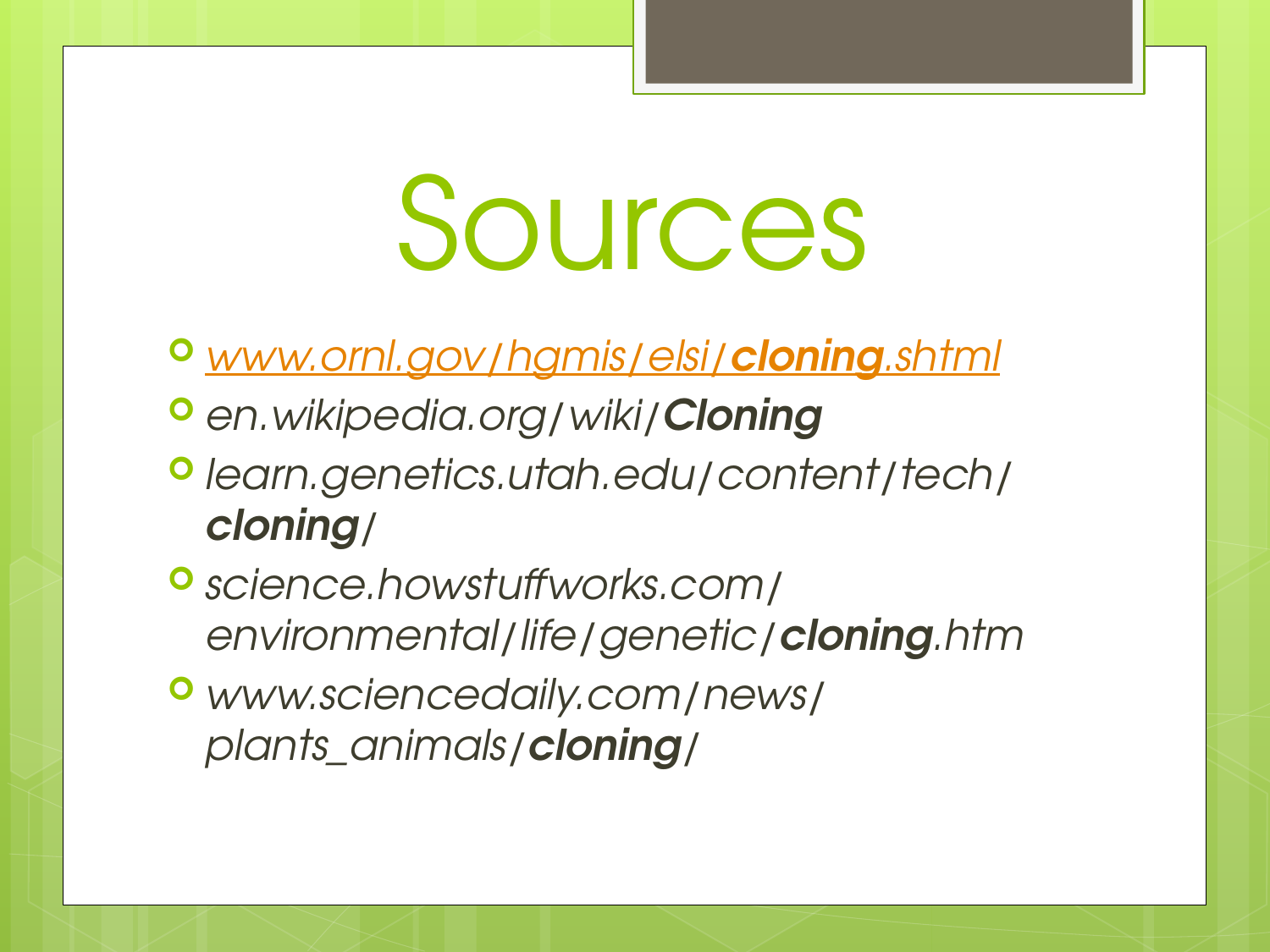

# Sources
www.ornl.gov/hgmis/elsi/cloning.shtml
en.wikipedia.org/wiki/Cloning
learn.genetics.utah.edu/content/tech/cloning/
science.howstuffworks.com/environmental/life/genetic/cloning.htm
www.sciencedaily.com/news/plants_animals/cloning/